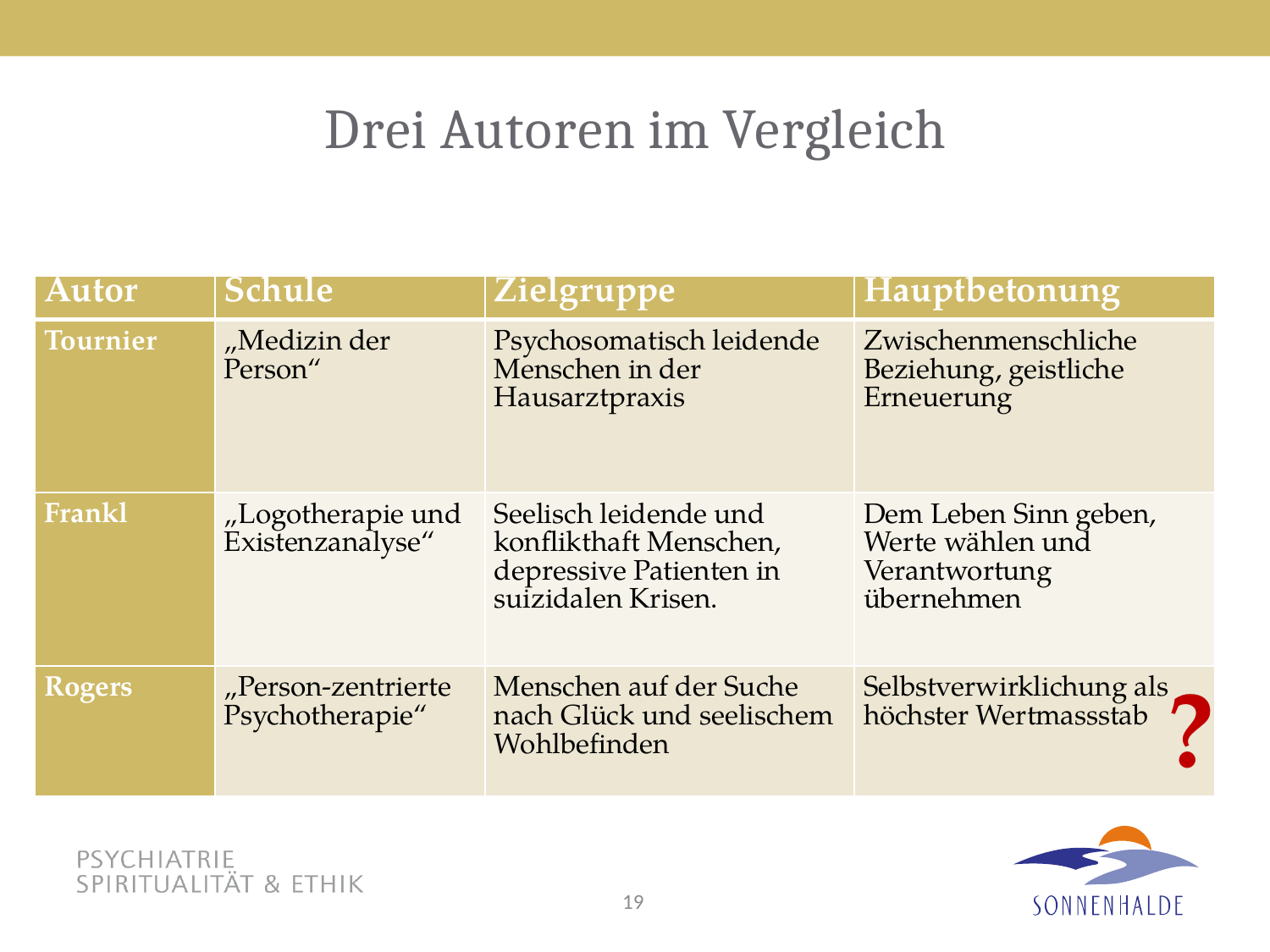

# Drei Autoren im Vergleich
| Autor | Schule | Zielgruppe | Hauptbetonung |
| --- | --- | --- | --- |
| Tournier | „Medizin der Person“ | Psychosomatisch leidende Menschen in der Hausarztpraxis | Zwischenmenschliche Beziehung, geistliche Erneuerung |
| Frankl | „Logotherapie und Existenzanalyse“ | Seelisch leidende und konflikthaft Menschen, depressive Patienten in suizidalen Krisen. | Dem Leben Sinn geben, Werte wählen und Verantwortung übernehmen |
| Rogers | „Person-zentrierte Psychotherapie“ | Menschen auf der Suche nach Glück und seelischem Wohlbefinden | Selbstverwirklichung als höchster Wertmassstab |
?